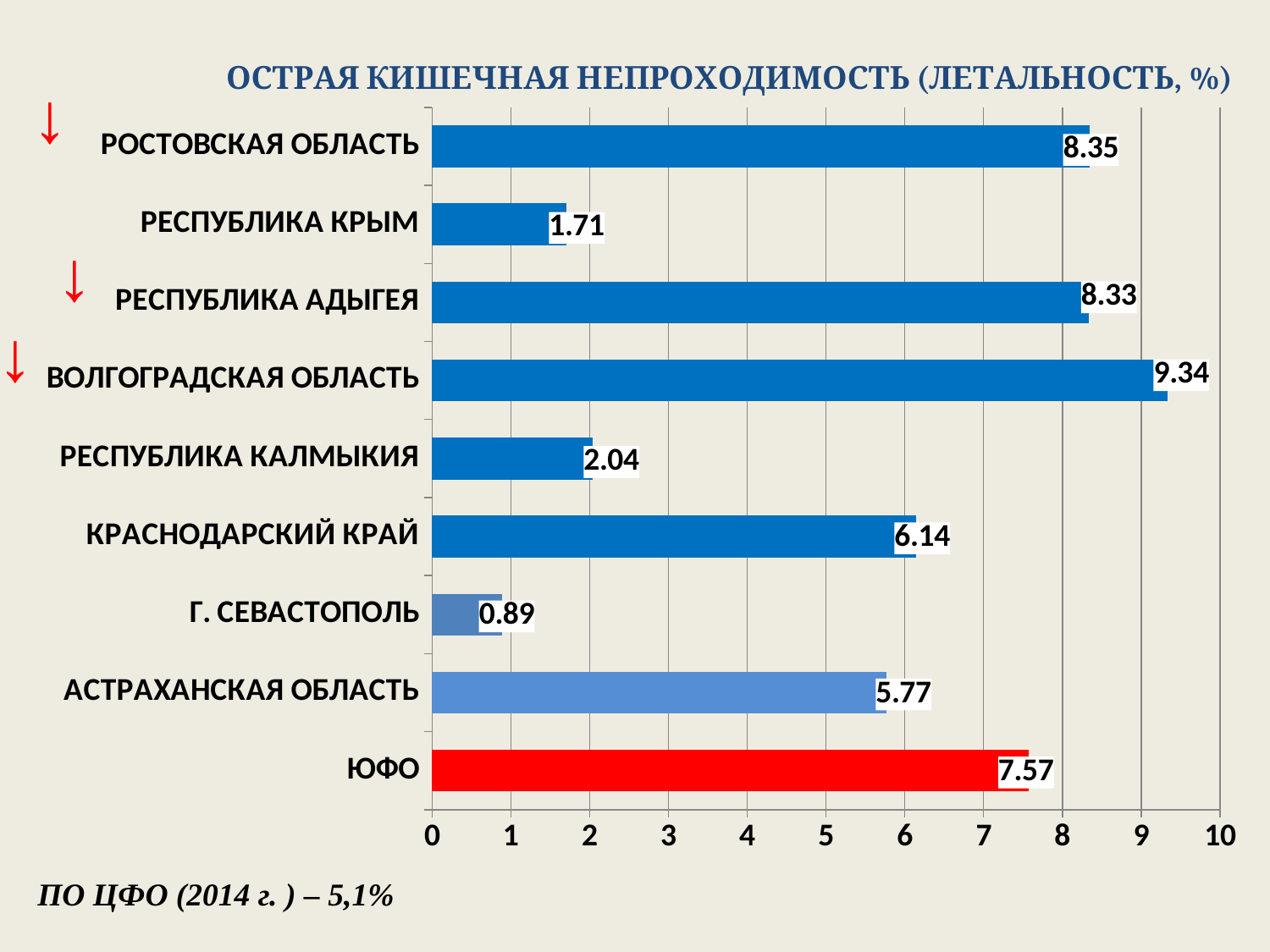

### Chart: ОСТРАЯ КИШЕЧНАЯ НЕПРОХОДИМОСТЬ (ЛЕТАЛЬНОСТЬ, %)

| Category | ОБЩАЯ |
|---|---|
| ЮФО | 7.57 |
| АСТРАХАНСКАЯ ОБЛАСТЬ | 5.77 |
| Г. СЕВАСТОПОЛЬ | 0.89 |
| КРАСНОДАРСКИЙ КРАЙ | 6.14 |
| РЕСПУБЛИКА КАЛМЫКИЯ | 2.04 |
| ВОЛГОГРАДСКАЯ ОБЛАСТЬ | 9.34 |
| РЕСПУБЛИКА АДЫГЕЯ | 8.33 |
| РЕСПУБЛИКА КРЫМ | 1.71 |
| РОСТОВСКАЯ ОБЛАСТЬ | 8.35 |
 ↓
 ↓
 ↓

ПО ЦФО (2014 г. ) – 5,1%